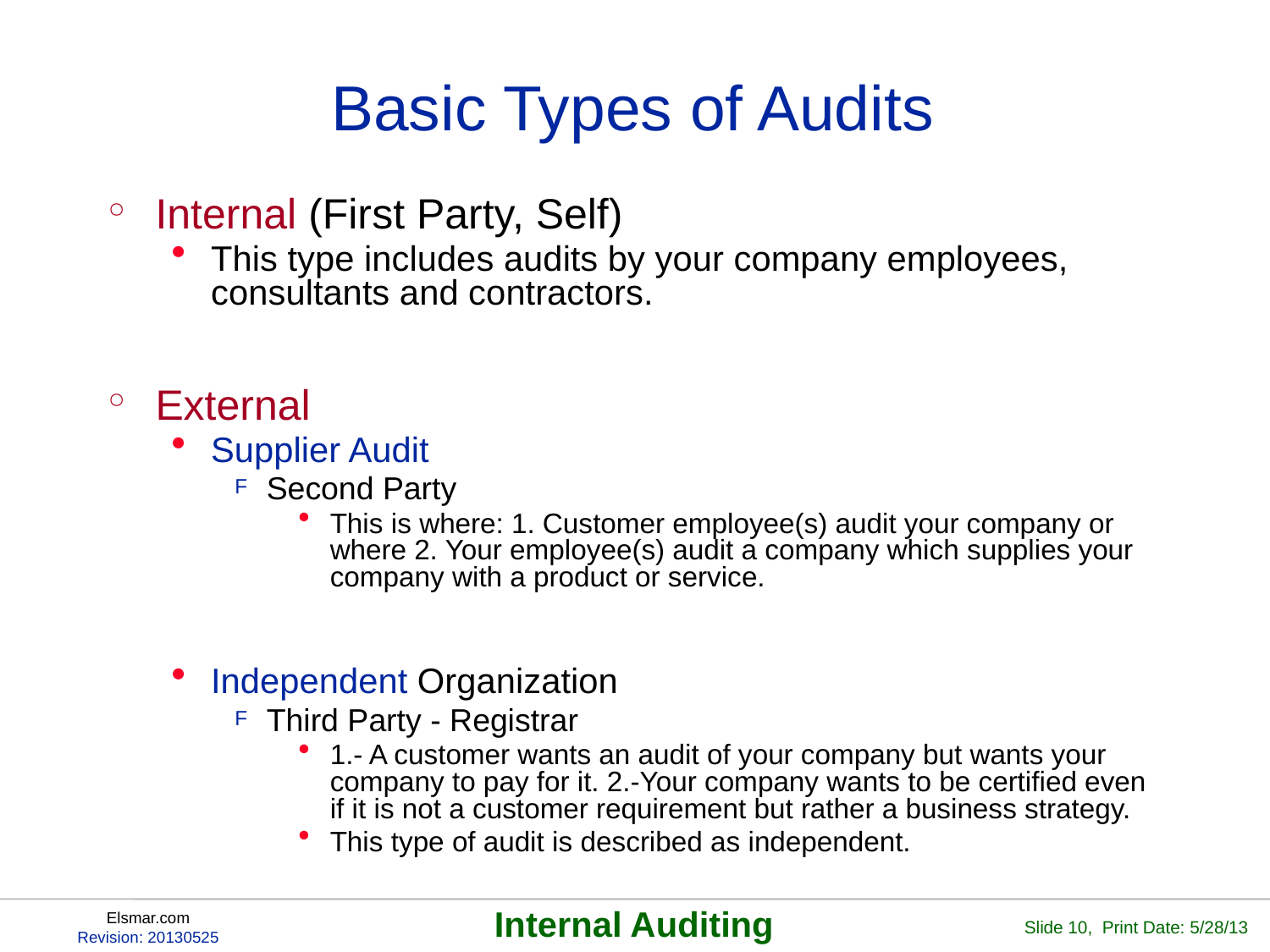

# Basic Types of Audits
Internal (First Party, Self)
This type includes audits by your company employees, consultants and contractors.

External
Supplier Audit
Second Party
This is where: 1. Customer employee(s) audit your company or where 2. Your employee(s) audit a company which supplies your company with a product or service.

Independent Organization
Third Party - Registrar
1.- A customer wants an audit of your company but wants your company to pay for it. 2.-Your company wants to be certified even if it is not a customer requirement but rather a business strategy.
This type of audit is described as independent.